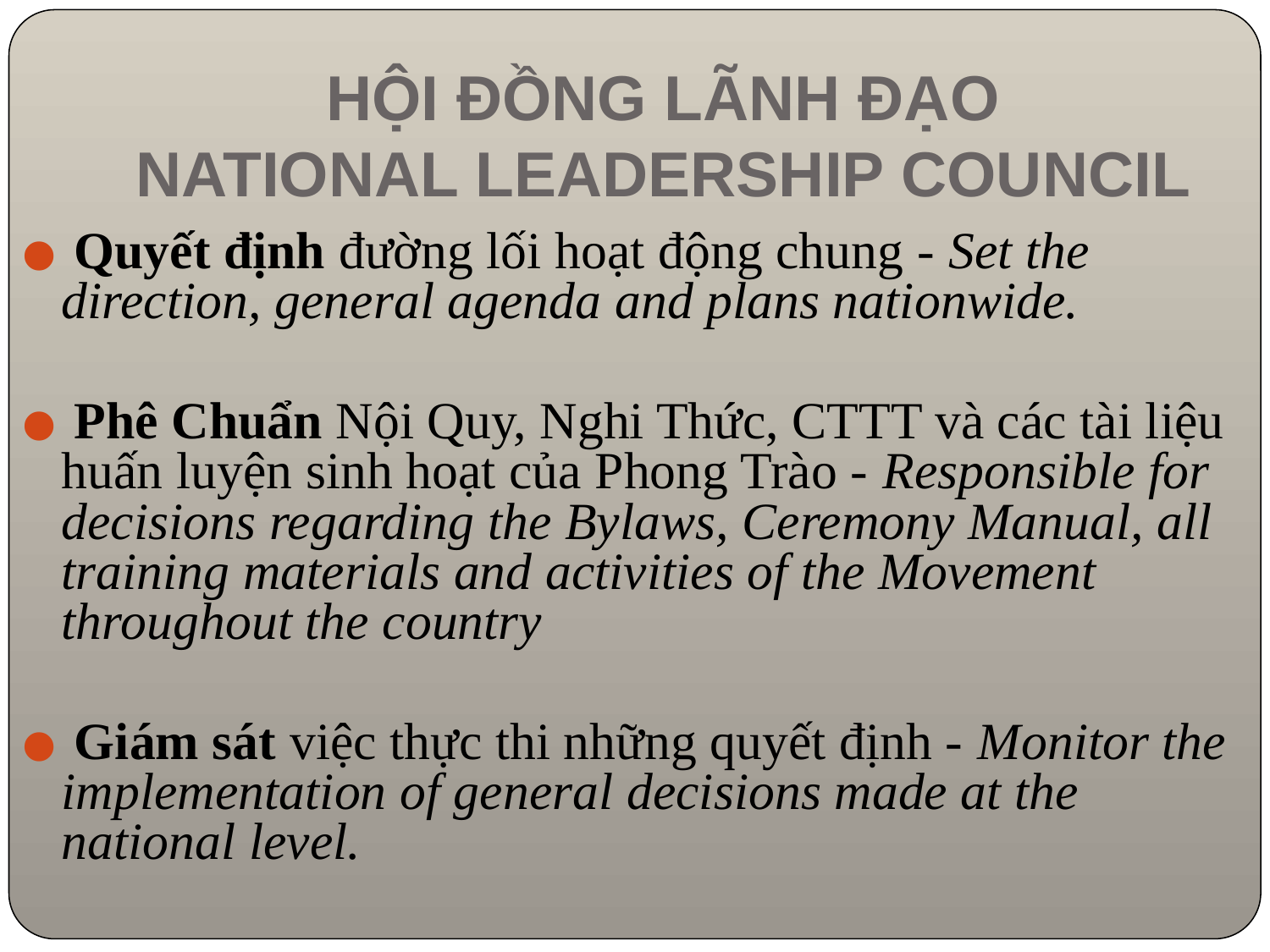

# HỘI ĐỒNG LÃNH ĐẠO NATIONAL LEADERSHIP COUNCIL
 Quyết định đường lối hoạt động chung - Set the direction, general agenda and plans nationwide.

 Phê Chuẩn Nội Quy, Nghi Thức, CTTT và các tài liệu huấn luyện sinh hoạt của Phong Trào - Responsible for decisions regarding the Bylaws, Ceremony Manual, all training materials and activities of the Movement throughout the country

 Giám sát việc thực thi những quyết định - Monitor the implementation of general decisions made at the national level.